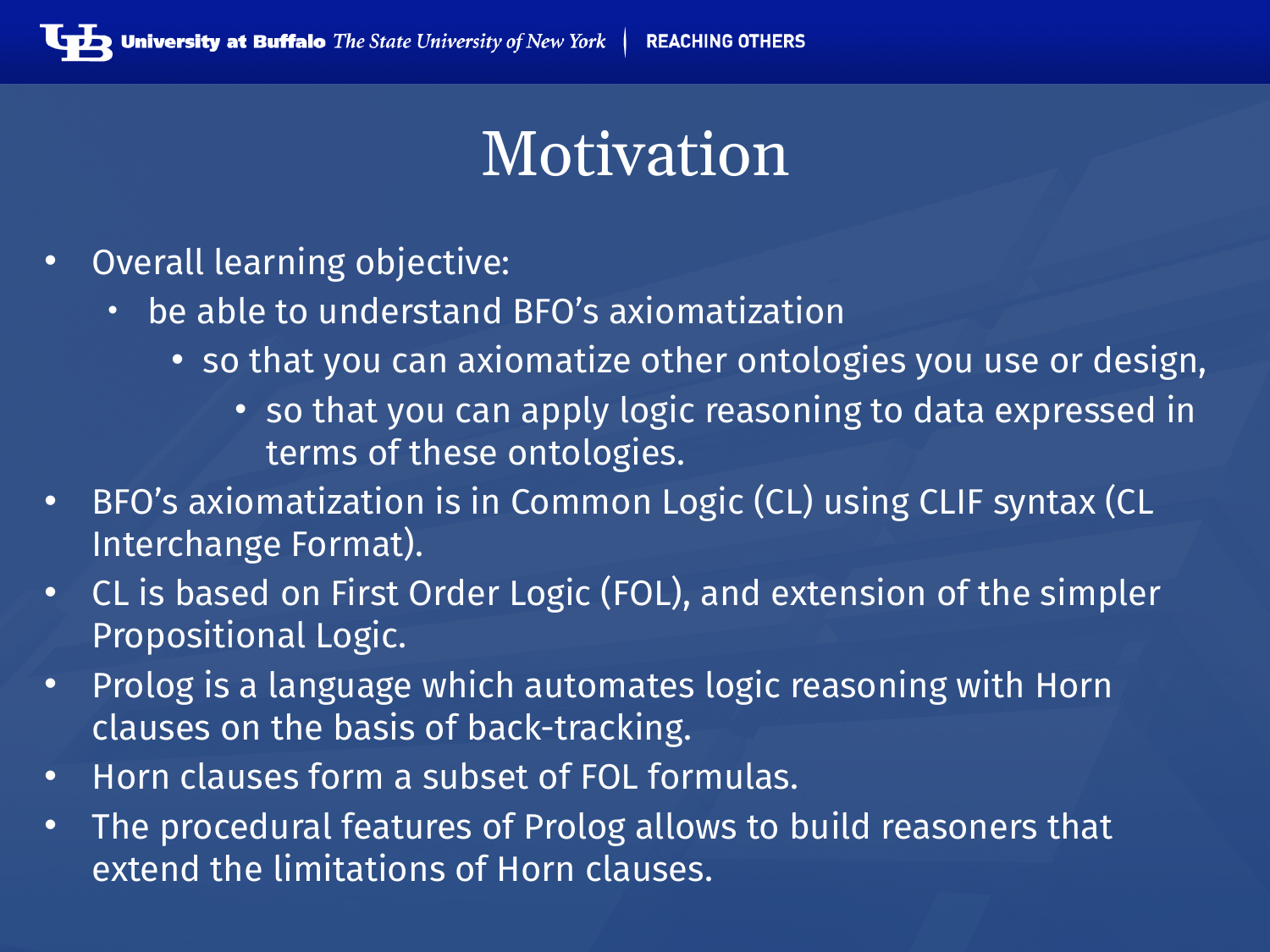

# Motivation
Overall learning objective:
be able to understand BFO’s axiomatization
so that you can axiomatize other ontologies you use or design,
so that you can apply logic reasoning to data expressed in terms of these ontologies.
BFO’s axiomatization is in Common Logic (CL) using CLIF syntax (CL Interchange Format).
CL is based on First Order Logic (FOL), and extension of the simpler Propositional Logic.
Prolog is a language which automates logic reasoning with Horn clauses on the basis of back-tracking.
Horn clauses form a subset of FOL formulas.
The procedural features of Prolog allows to build reasoners that extend the limitations of Horn clauses.